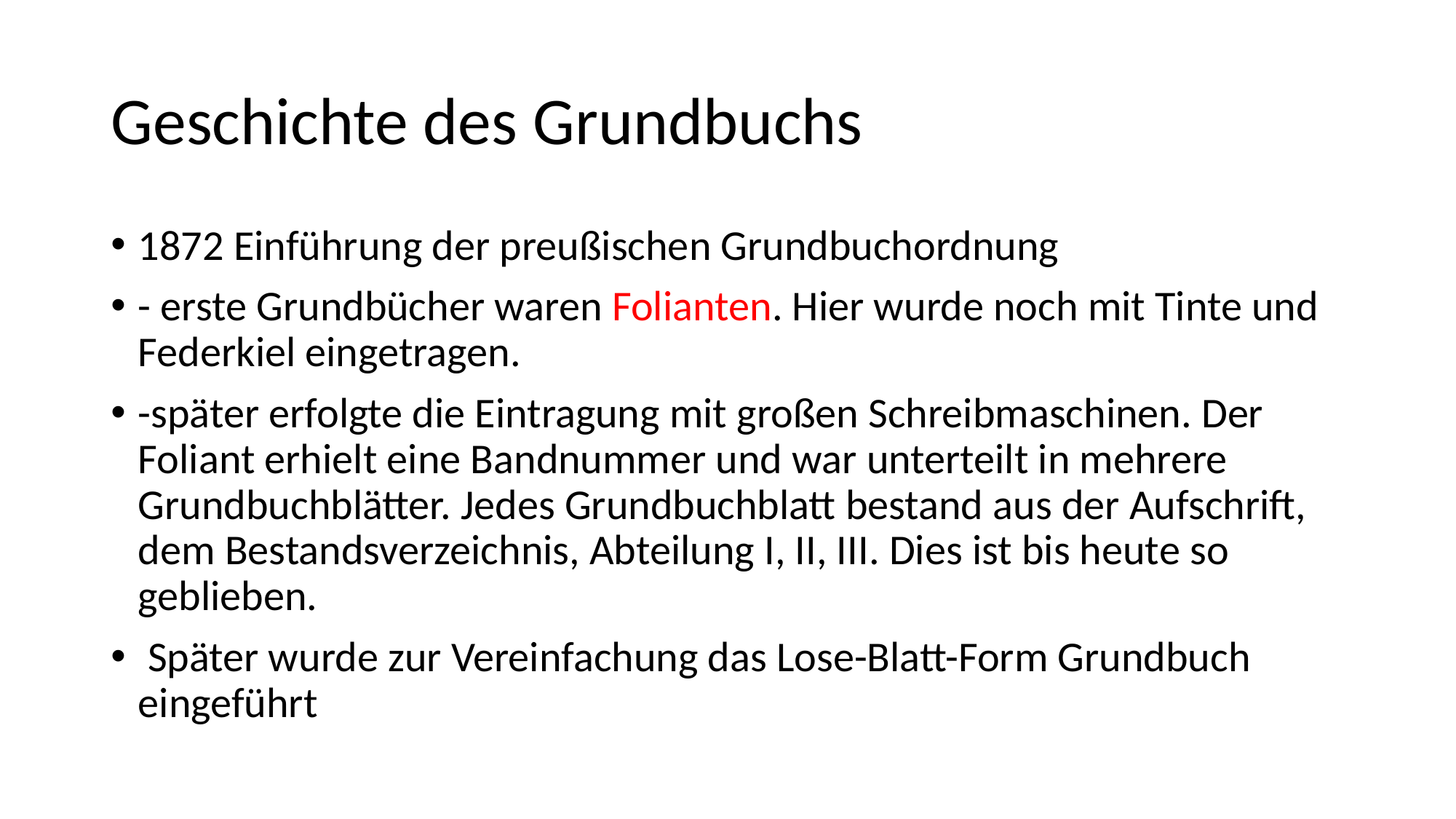

# Geschichte des Grundbuchs
1872 Einführung der preußischen Grundbuchordnung
- erste Grundbücher waren Folianten. Hier wurde noch mit Tinte und Federkiel eingetragen.
-später erfolgte die Eintragung mit großen Schreibmaschinen. Der Foliant erhielt eine Bandnummer und war unterteilt in mehrere Grundbuchblätter. Jedes Grundbuchblatt bestand aus der Aufschrift, dem Bestandsverzeichnis, Abteilung I, II, III. Dies ist bis heute so geblieben.
 Später wurde zur Vereinfachung das Lose-Blatt-Form Grundbuch eingeführt